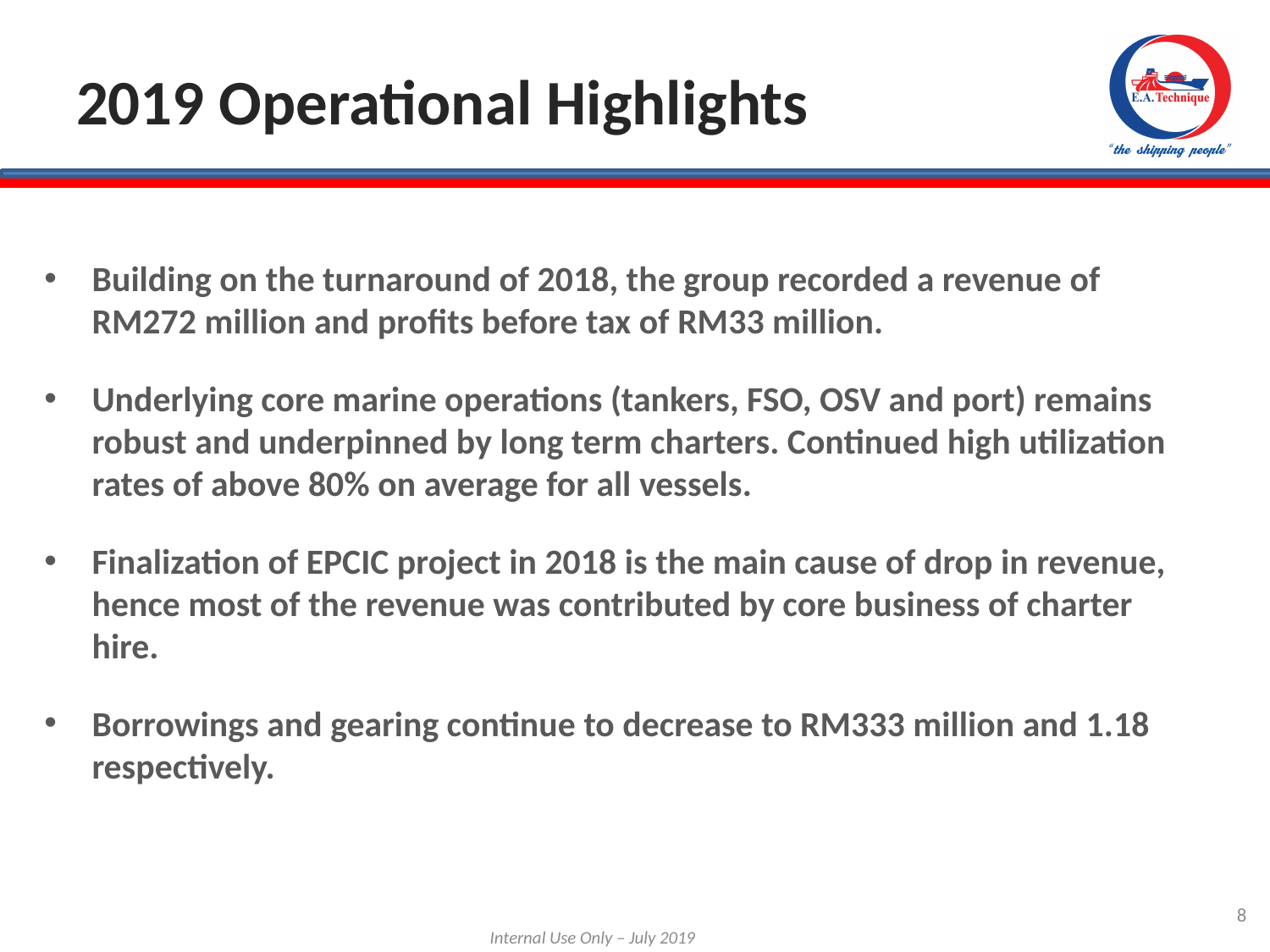

2019 Operational Highlights
Building on the turnaround of 2018, the group recorded a revenue of RM272 million and profits before tax of RM33 million.
Underlying core marine operations (tankers, FSO, OSV and port) remains robust and underpinned by long term charters. Continued high utilization rates of above 80% on average for all vessels.
Finalization of EPCIC project in 2018 is the main cause of drop in revenue, hence most of the revenue was contributed by core business of charter hire.
Borrowings and gearing continue to decrease to RM333 million and 1.18 respectively.
8
Internal Use Only – July 2019